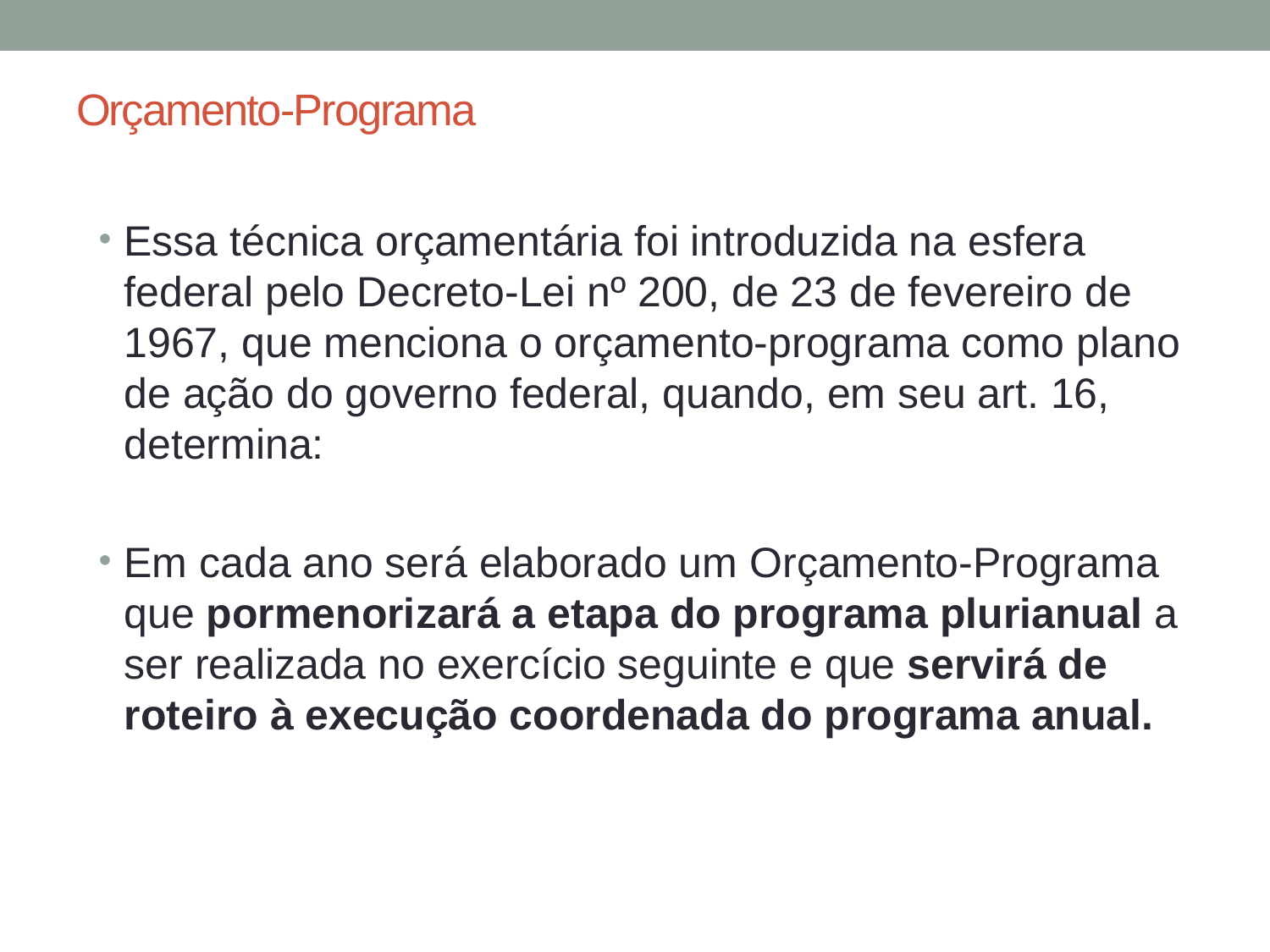

# Orçamento-Programa
Essa técnica orçamentária foi introduzida na esfera federal pelo Decreto-Lei nº 200, de 23 de fevereiro de 1967, que menciona o orçamento-programa como plano de ação do governo federal, quando, em seu art. 16, determina:

Em cada ano será elaborado um Orçamento-Programa que pormenorizará a etapa do programa plurianual a ser realizada no exercício seguinte e que servirá de roteiro à execução coordenada do programa anual.